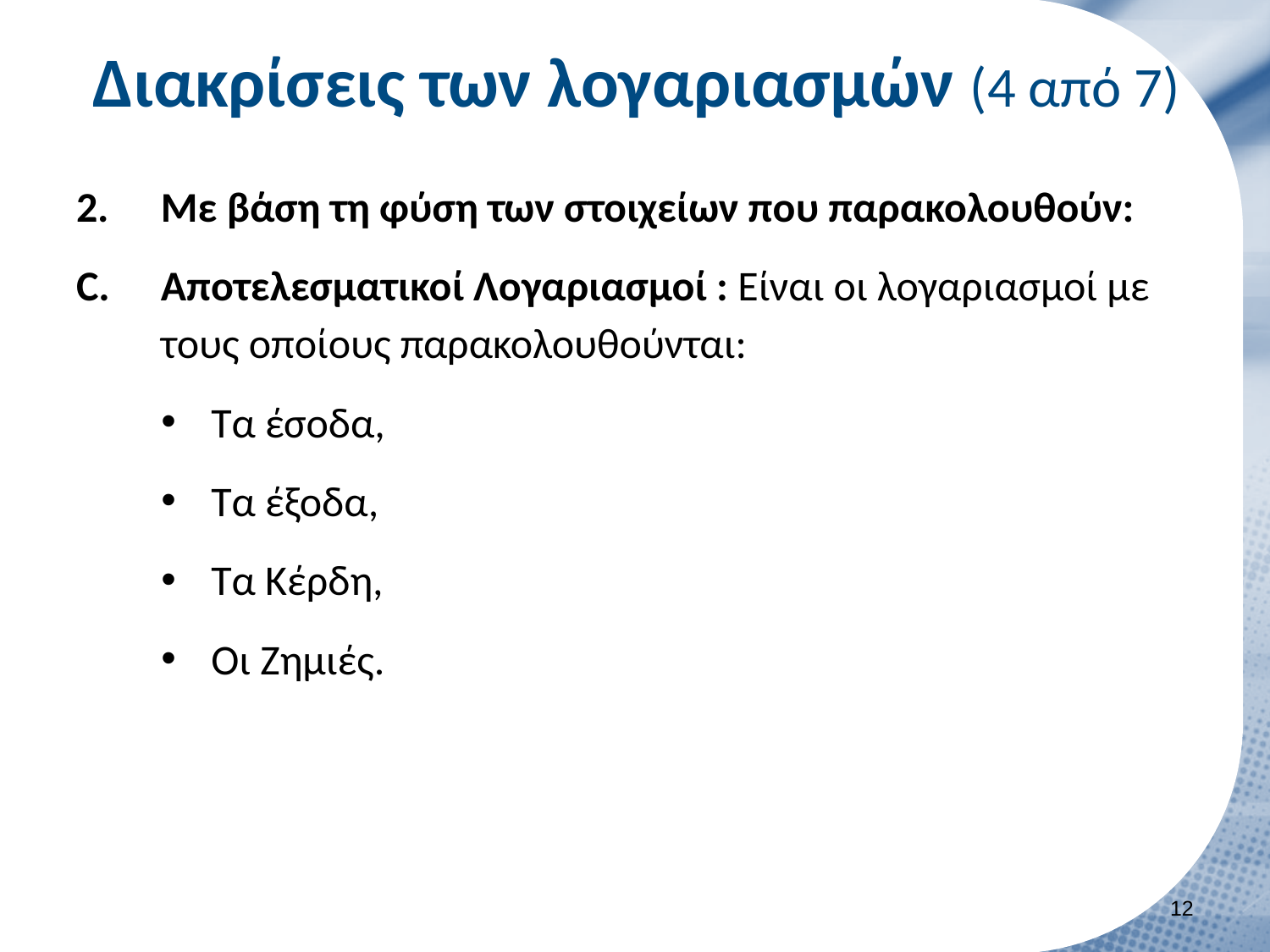

# Διακρίσεις των λογαριασμών (4 από 7)
Με βάση τη φύση των στοιχείων που παρακολουθούν:
Αποτελεσματικοί Λογαριασμοί : Είναι οι λογαριασμοί με τους οποίους παρακολουθούνται:
Τα έσοδα,
Τα έξοδα,
Τα Κέρδη,
Οι Ζημιές.

12